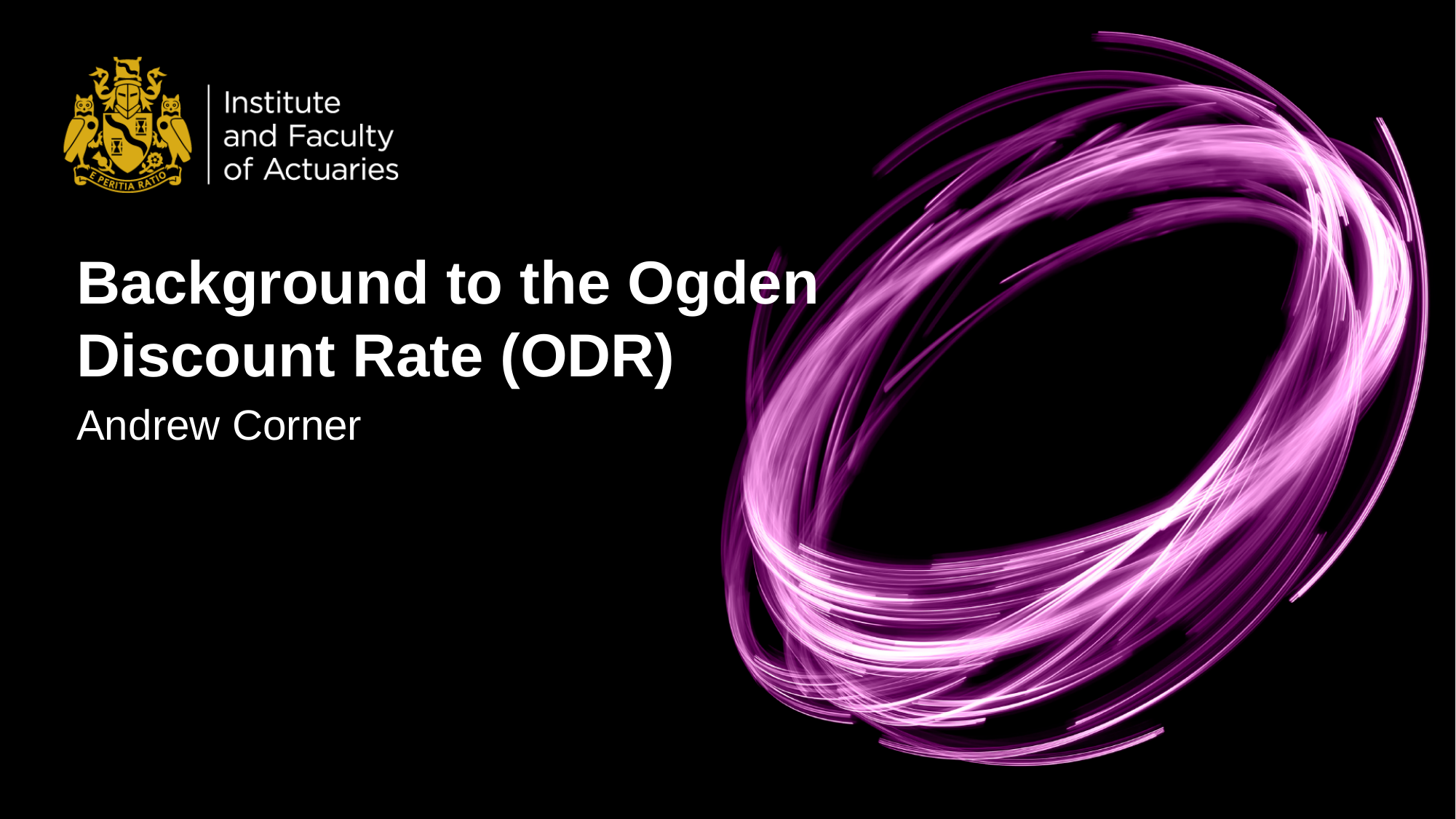

# Background to the Ogden Discount Rate (ODR)
Andrew Corner